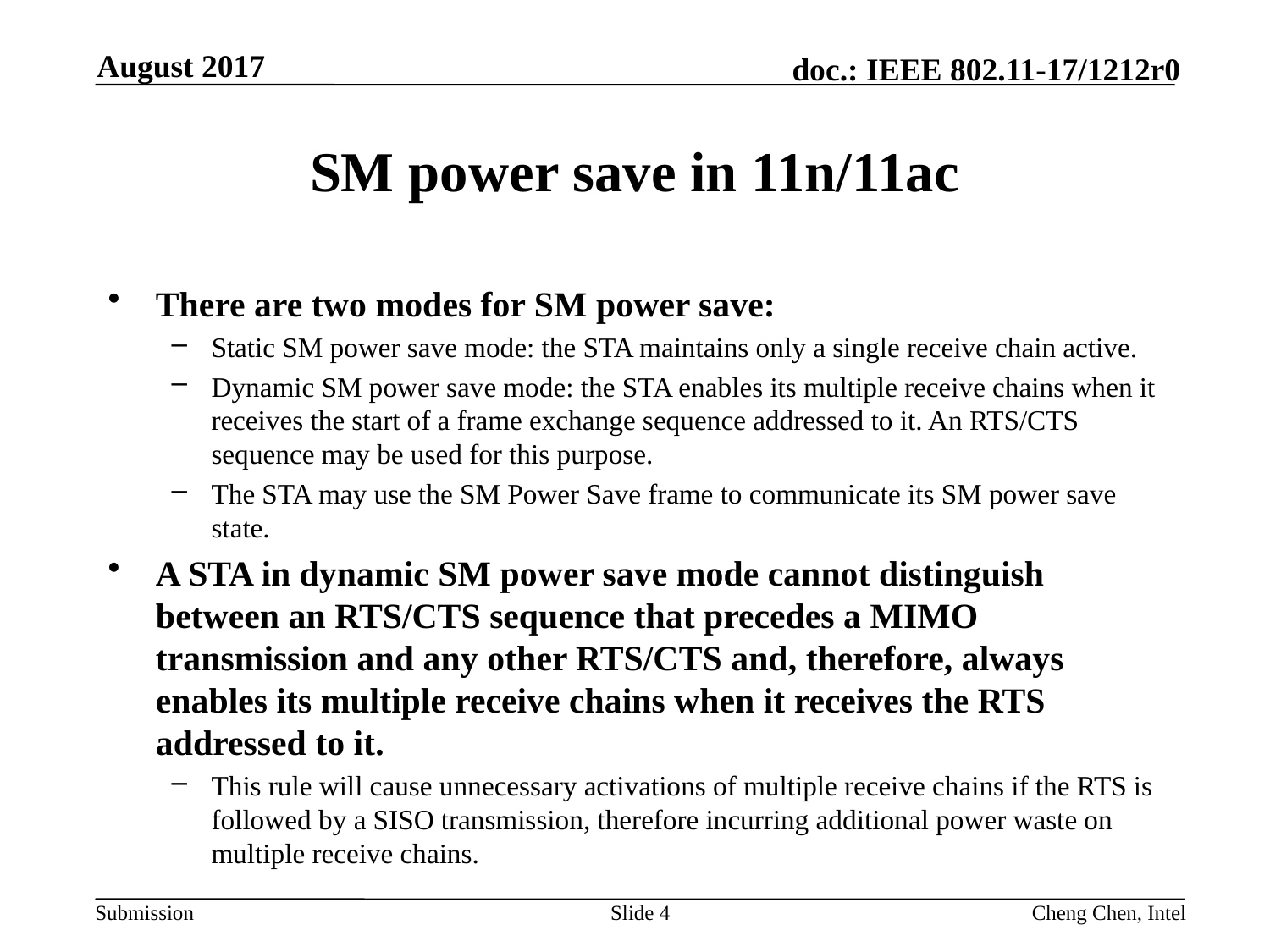

August 2017
# SM power save in 11n/11ac
There are two modes for SM power save:
Static SM power save mode: the STA maintains only a single receive chain active.
Dynamic SM power save mode: the STA enables its multiple receive chains when it receives the start of a frame exchange sequence addressed to it. An RTS/CTS sequence may be used for this purpose.
The STA may use the SM Power Save frame to communicate its SM power save state.
A STA in dynamic SM power save mode cannot distinguish between an RTS/CTS sequence that precedes a MIMO transmission and any other RTS/CTS and, therefore, always enables its multiple receive chains when it receives the RTS addressed to it.
This rule will cause unnecessary activations of multiple receive chains if the RTS is followed by a SISO transmission, therefore incurring additional power waste on multiple receive chains.

Slide 4
Cheng Chen, Intel